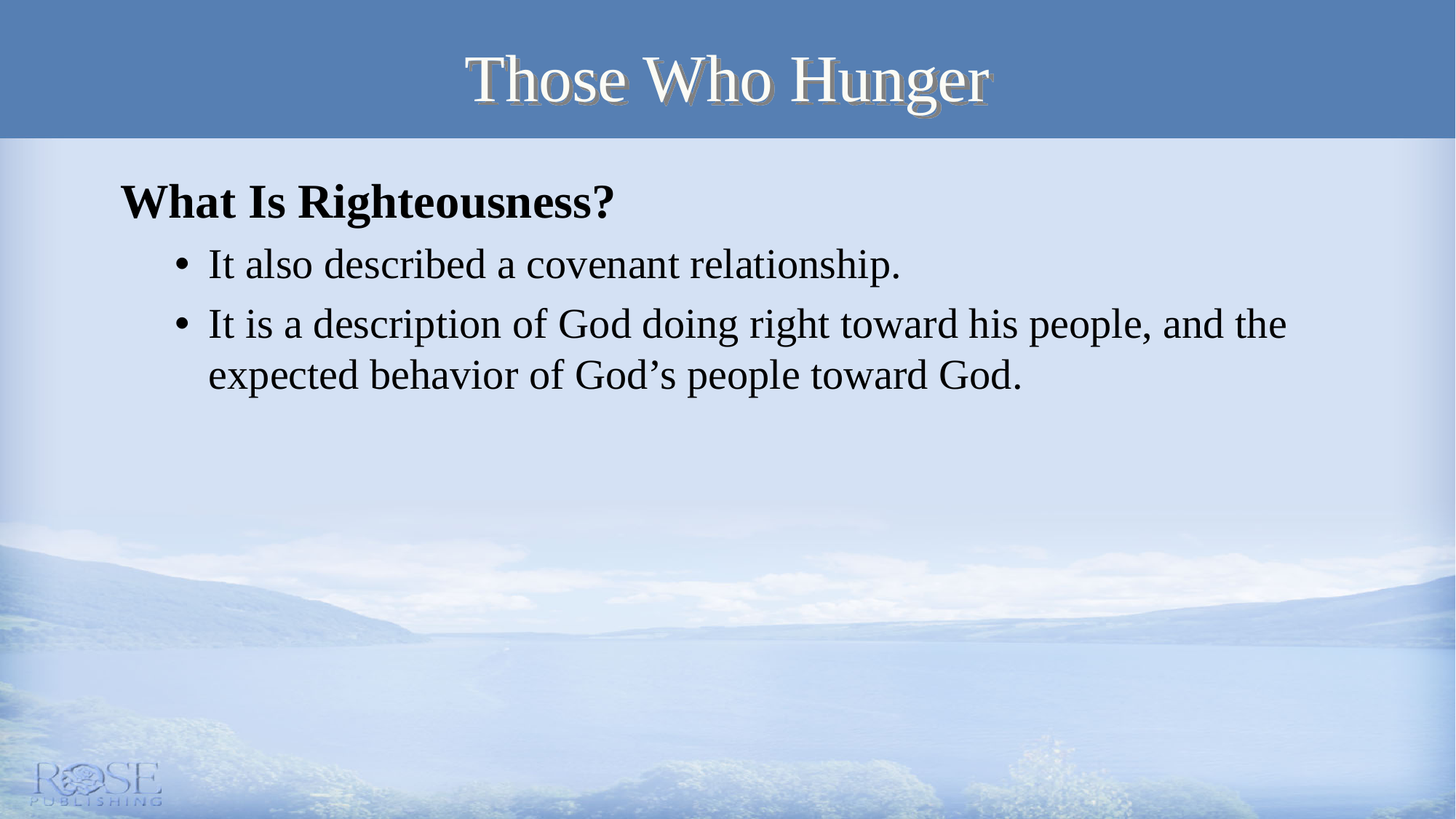

# Those Who Hunger
What Is Righteousness?
It also described a covenant relationship.
It is a description of God doing right toward his people, and the expected behavior of God’s people toward God.